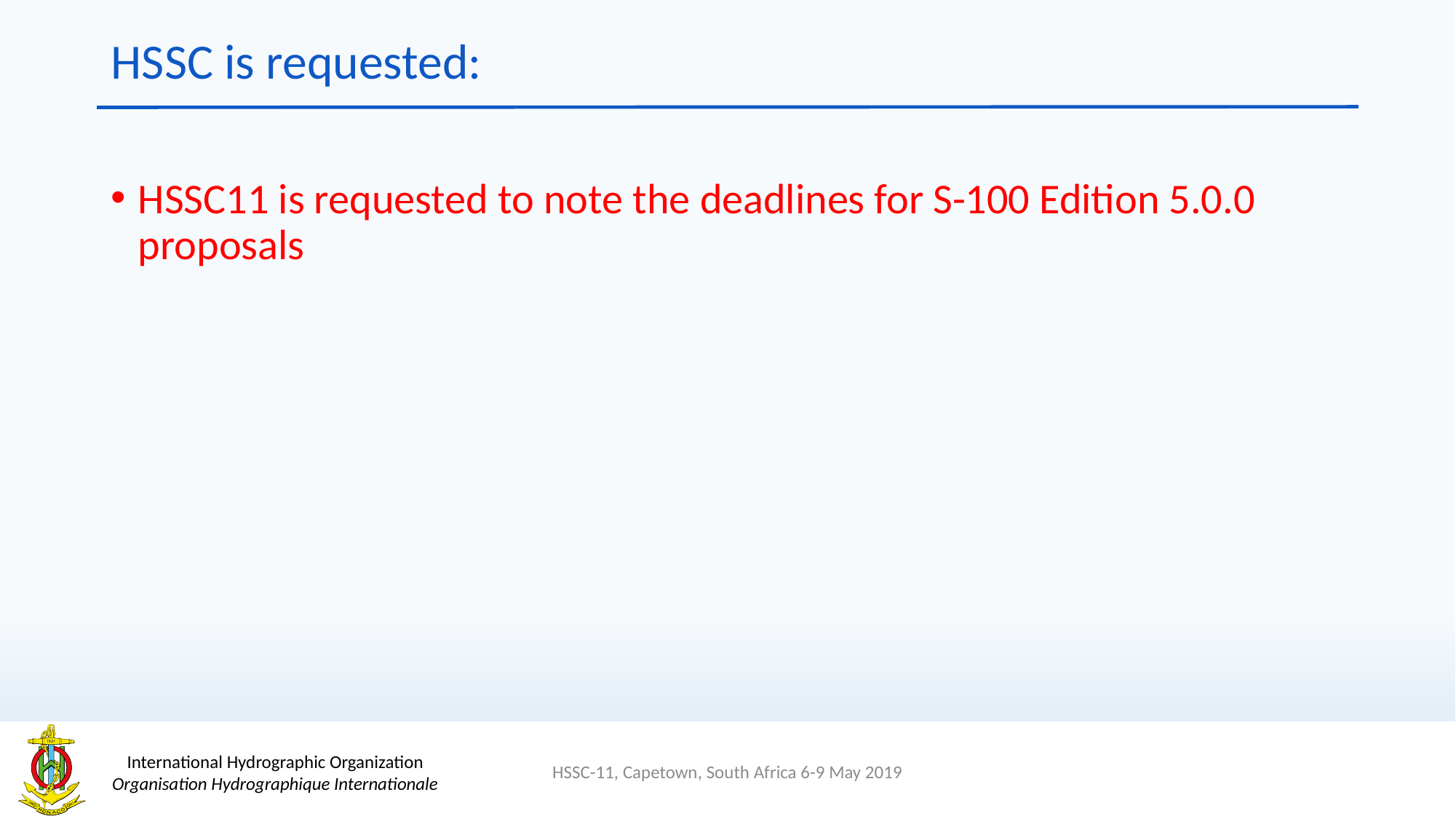

# HSSC is requested:
HSSC11 is requested to note the deadlines for S-100 Edition 5.0.0 proposals
HSSC-11, Capetown, South Africa 6-9 May 2019